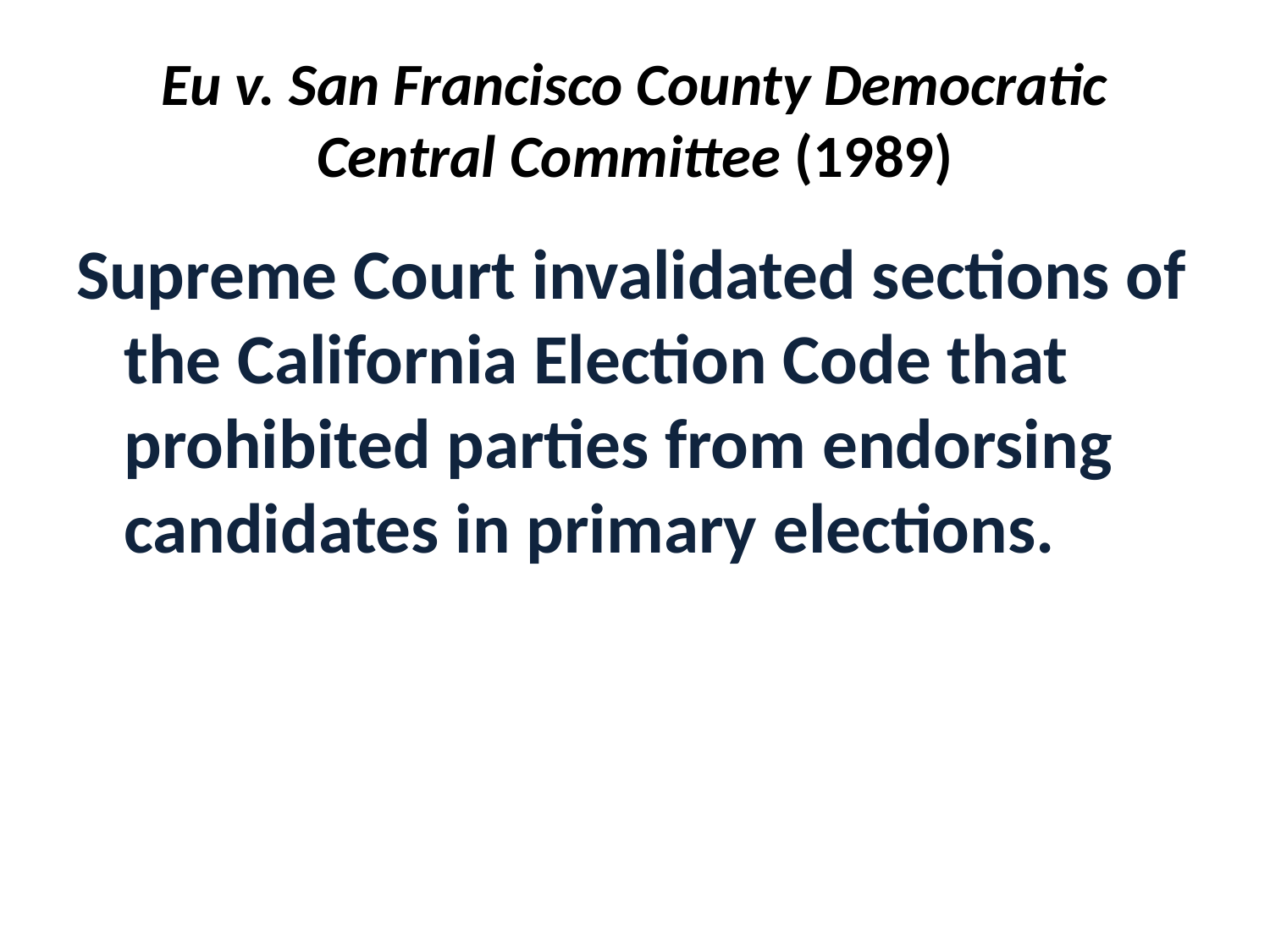

# Eu v. San Francisco County Democratic Central Committee (1989)
Supreme Court invalidated sections of the California Election Code that prohibited parties from endorsing candidates in primary elections.